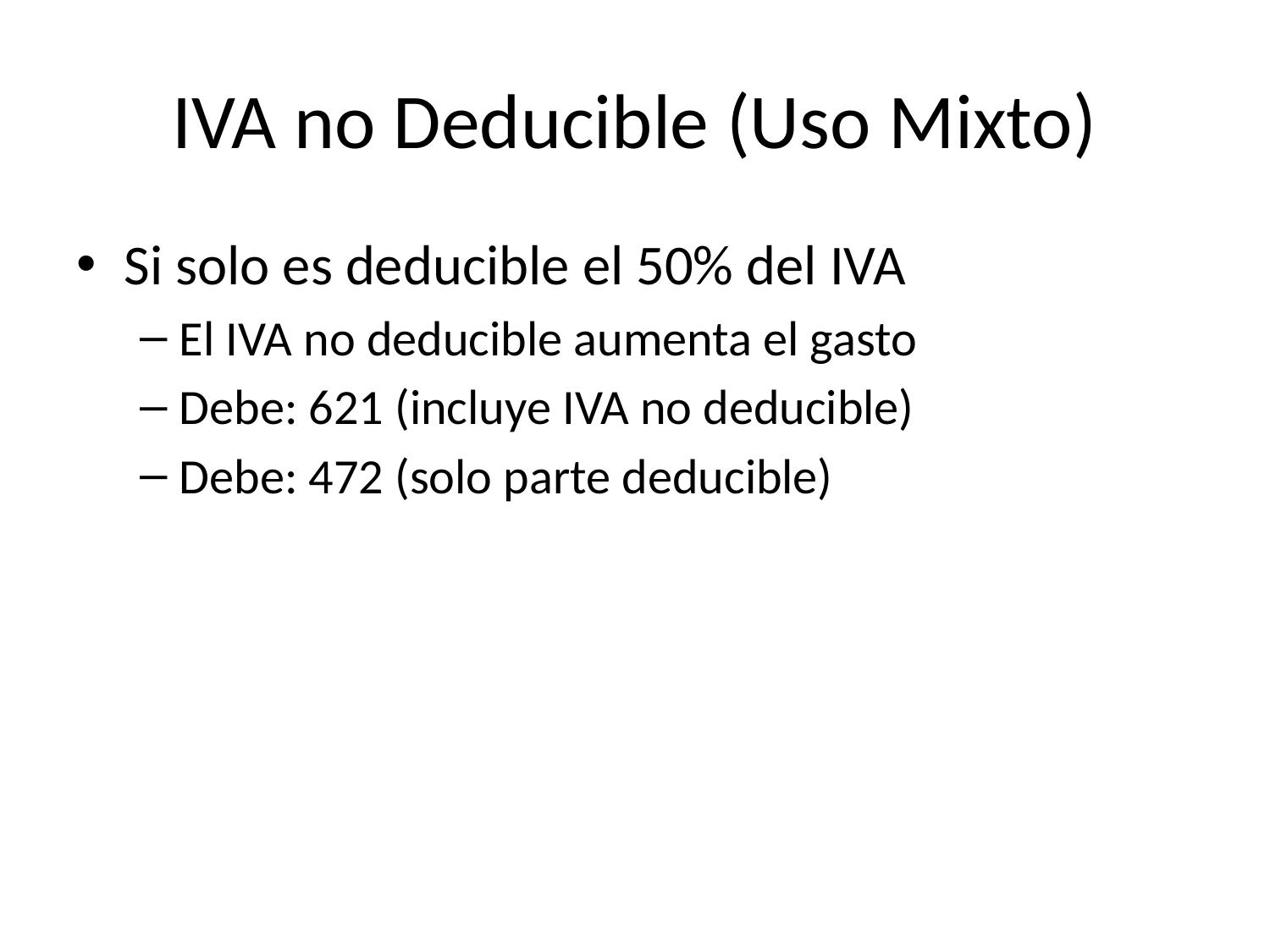

# IVA no Deducible (Uso Mixto)
Si solo es deducible el 50% del IVA
El IVA no deducible aumenta el gasto
Debe: 621 (incluye IVA no deducible)
Debe: 472 (solo parte deducible)